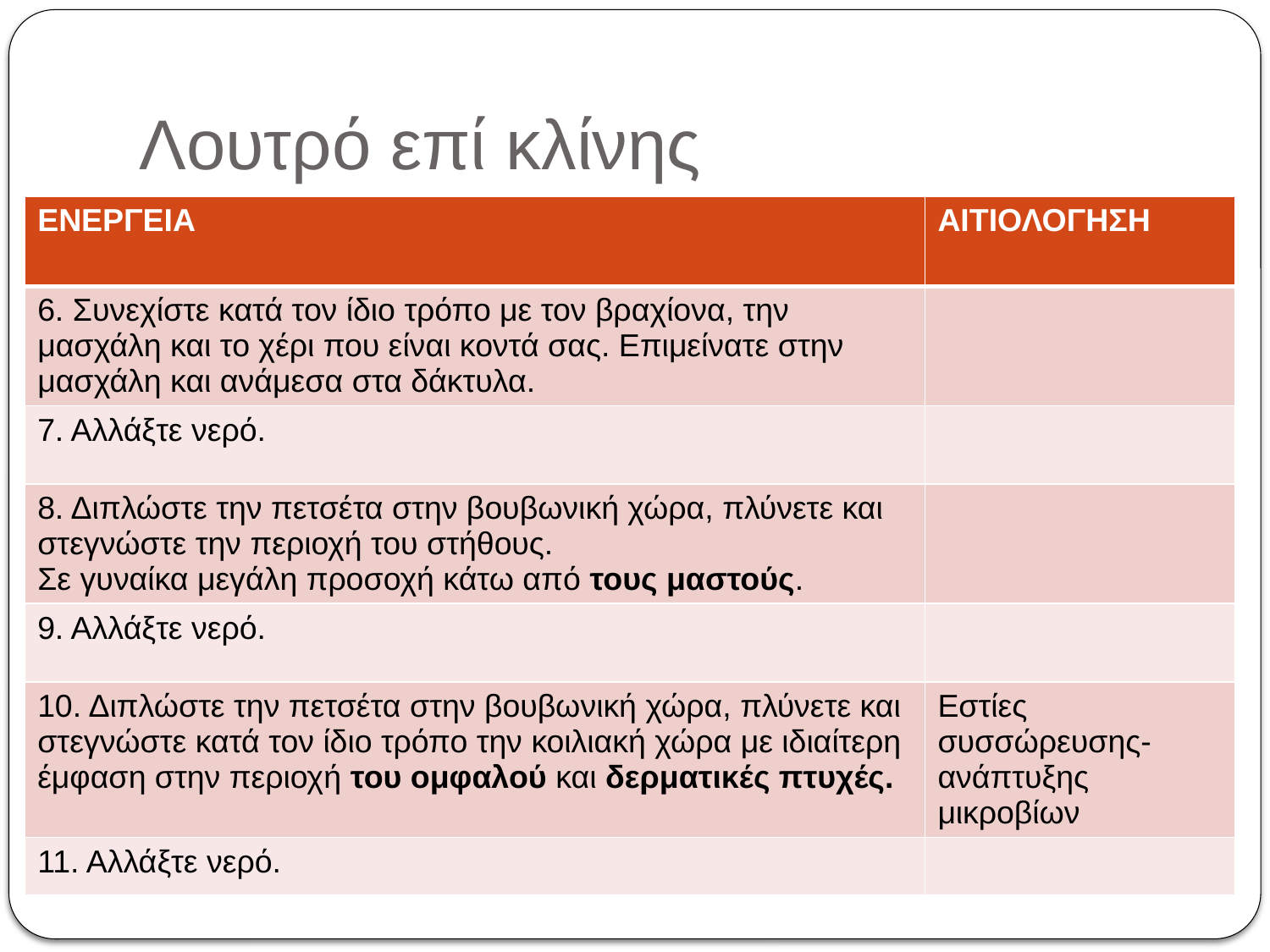

# Λουτρό επί κλίνης
| ΕΝΕΡΓΕΙΑ | ΑΙΤΙΟΛΟΓΗΣΗ |
| --- | --- |
| 6. Συνεχίστε κατά τον ίδιο τρόπο με τον βραχίονα, την μασχάλη και το χέρι που είναι κοντά σας. Επιμείνατε στην μασχάλη και ανάμεσα στα δάκτυλα. |  |
| 7. Αλλάξτε νερό. |  |
| 8. Διπλώστε την πετσέτα στην βουβωνική χώρα, πλύνετε και στεγνώστε την περιοχή του στήθους. Σε γυναίκα μεγάλη προσοχή κάτω από τους μαστούς. |  |
| 9. Αλλάξτε νερό. |  |
| 10. Διπλώστε την πετσέτα στην βουβωνική χώρα, πλύνετε και στεγνώστε κατά τον ίδιο τρόπο την κοιλιακή χώρα με ιδιαίτερη έμφαση στην περιοχή του ομφαλού και δερματικές πτυχές. | Εστίες συσσώρευσης-ανάπτυξης μικροβίων |
| 11. Αλλάξτε νερό. |  |